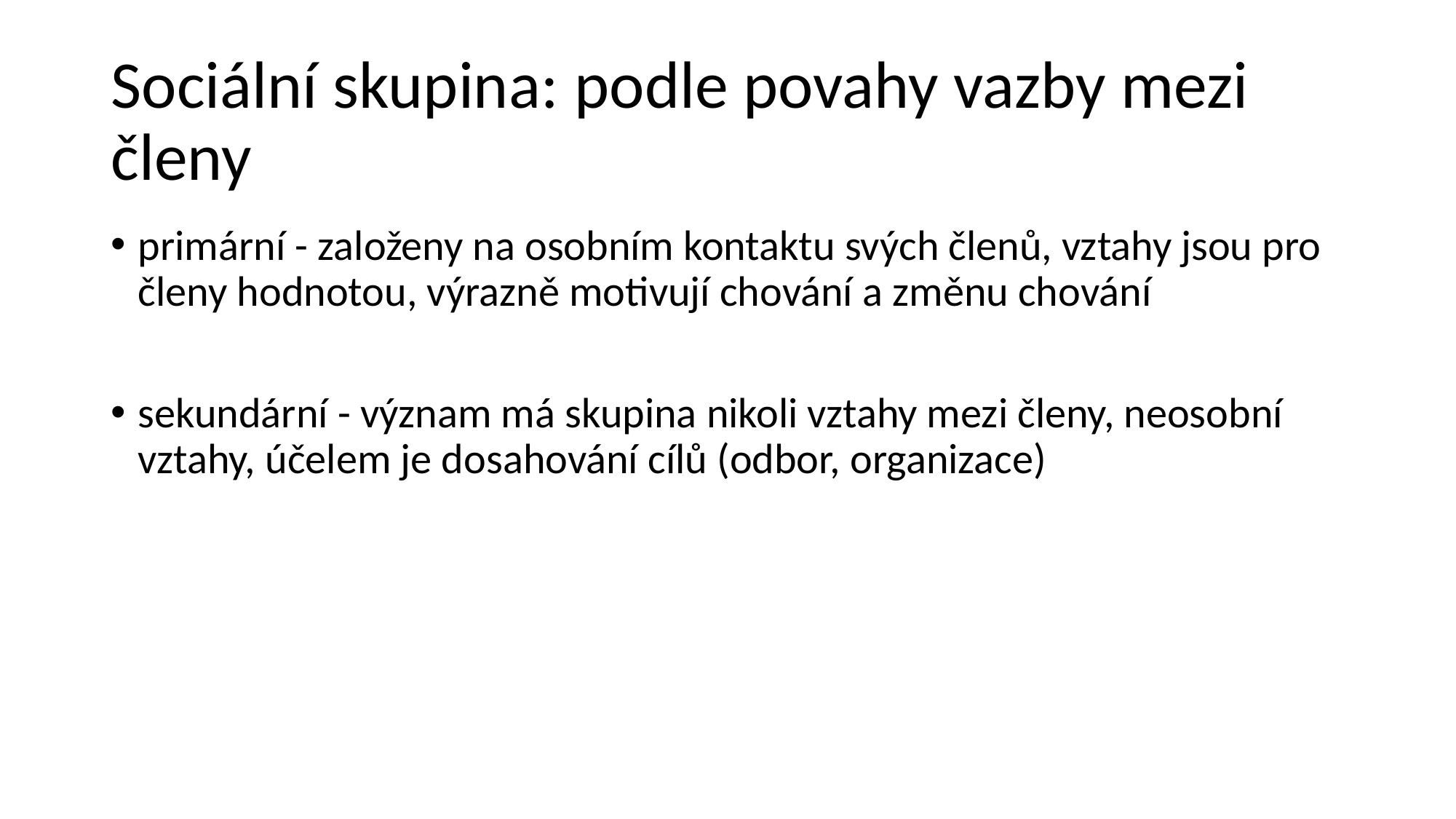

# Sociální skupina: podle povahy vazby mezi členy
primární - založeny na osobním kontaktu svých členů, vztahy jsou pro členy hodnotou, výrazně motivují chování a změnu chování

sekundární - význam má skupina nikoli vztahy mezi členy, neosobní vztahy, účelem je dosahování cílů (odbor, organizace)